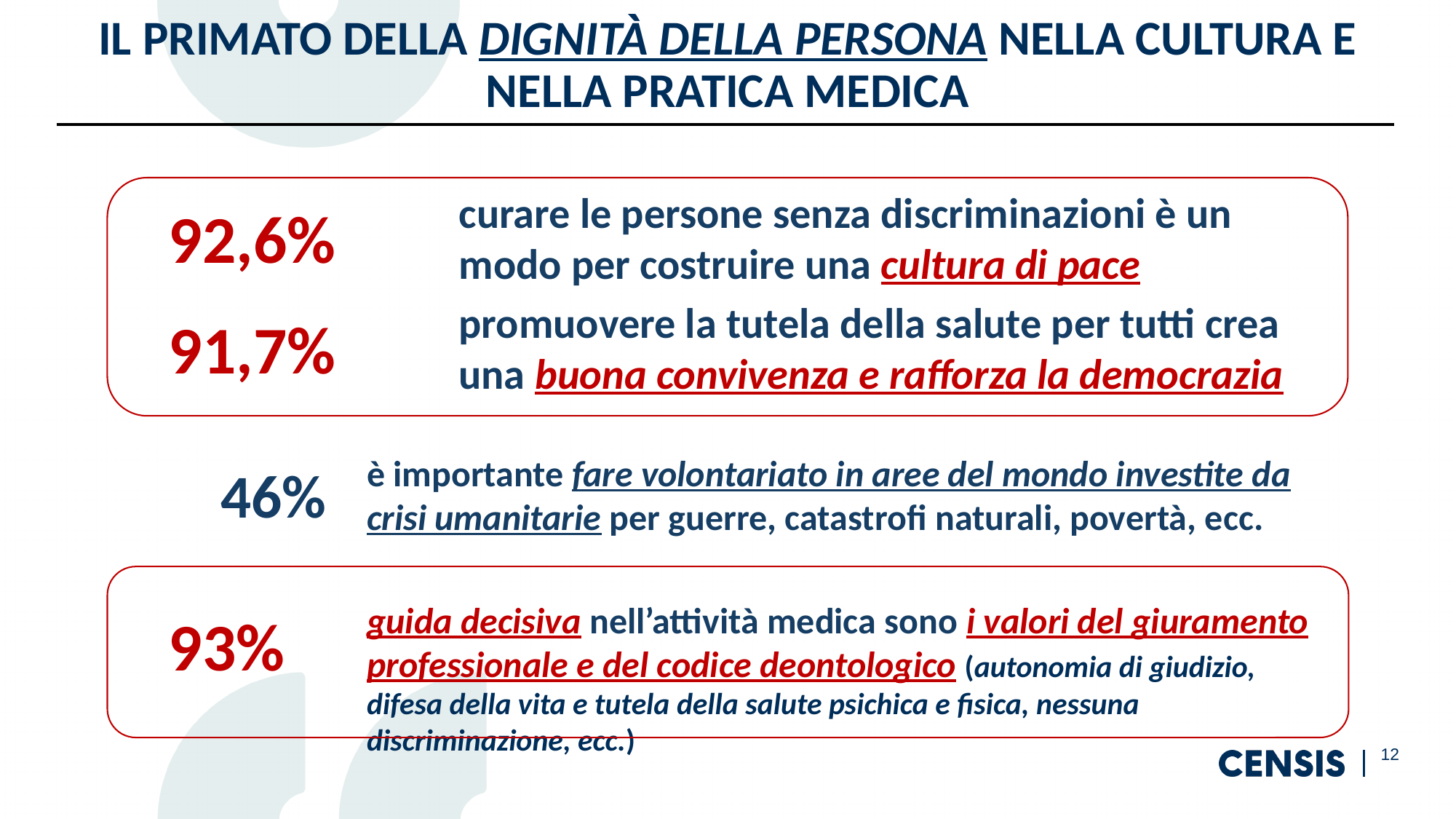

IL PRIMATO DELLA DIGNITÀ DELLA PERSONA NELLA CULTURA E NELLA PRATICA MEDICA

curare le persone senza discriminazioni è un modo per costruire una cultura di pace
92,6%
promuovere la tutela della salute per tutti crea una buona convivenza e rafforza la democrazia
91,7%
è importante fare volontariato in aree del mondo investite da crisi umanitarie per guerre, catastrofi naturali, povertà, ecc.
46%

guida decisiva nell’attività medica sono i valori del giuramento professionale e del codice deontologico (autonomia di giudizio, difesa della vita e tutela della salute psichica e fisica, nessuna discriminazione, ecc.)
93%
12